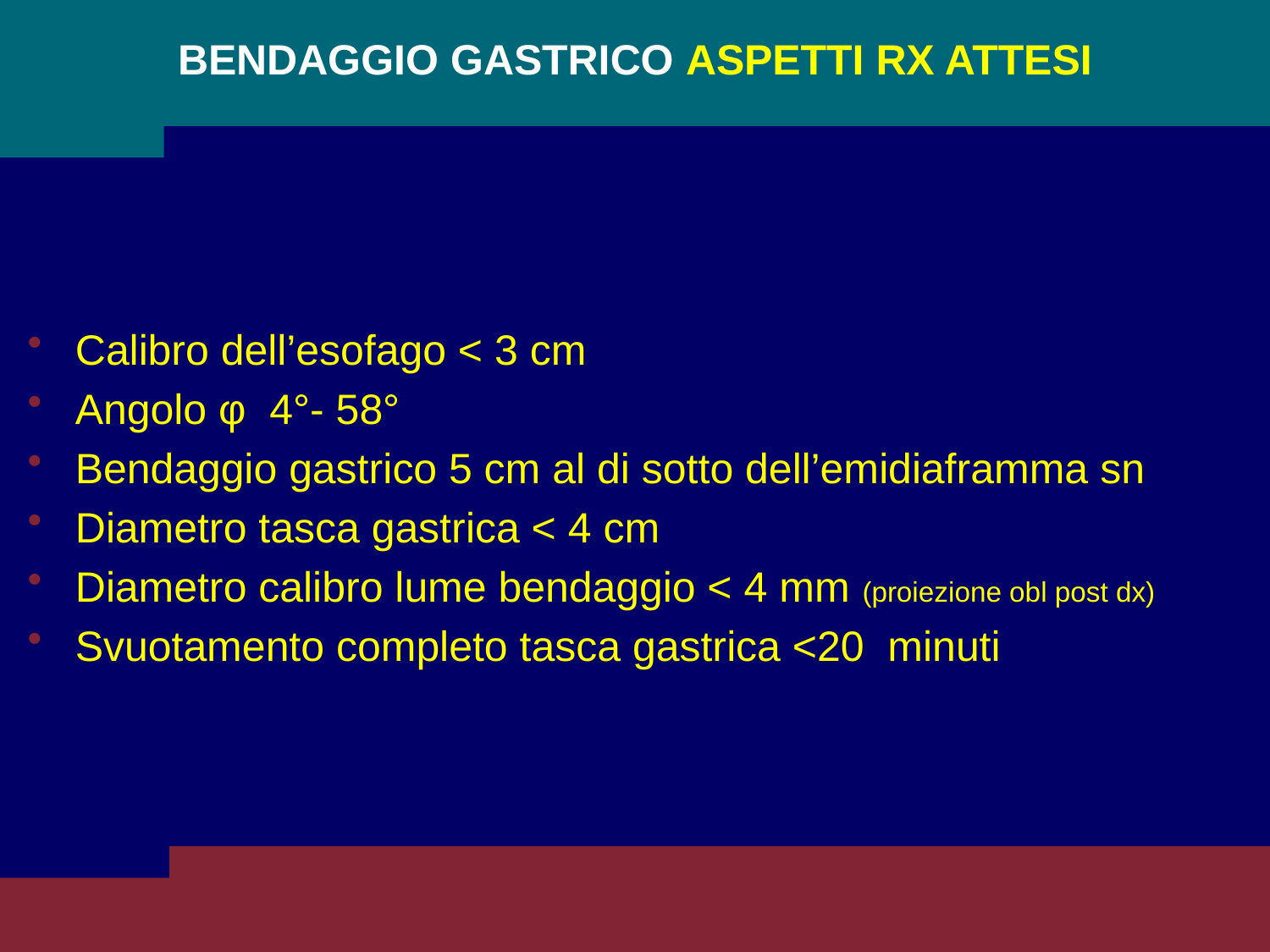

# BENDAGGIO GASTRICO ASPETTI RX ATTESI
Calibro dell’esofago < 3 cm
Angolo φ  4°- 58°
Bendaggio gastrico 5 cm al di sotto dell’emidiaframma sn
Diametro tasca gastrica < 4 cm
Diametro calibro lume bendaggio < 4 mm (proiezione obl post dx)
Svuotamento completo tasca gastrica <20  minuti